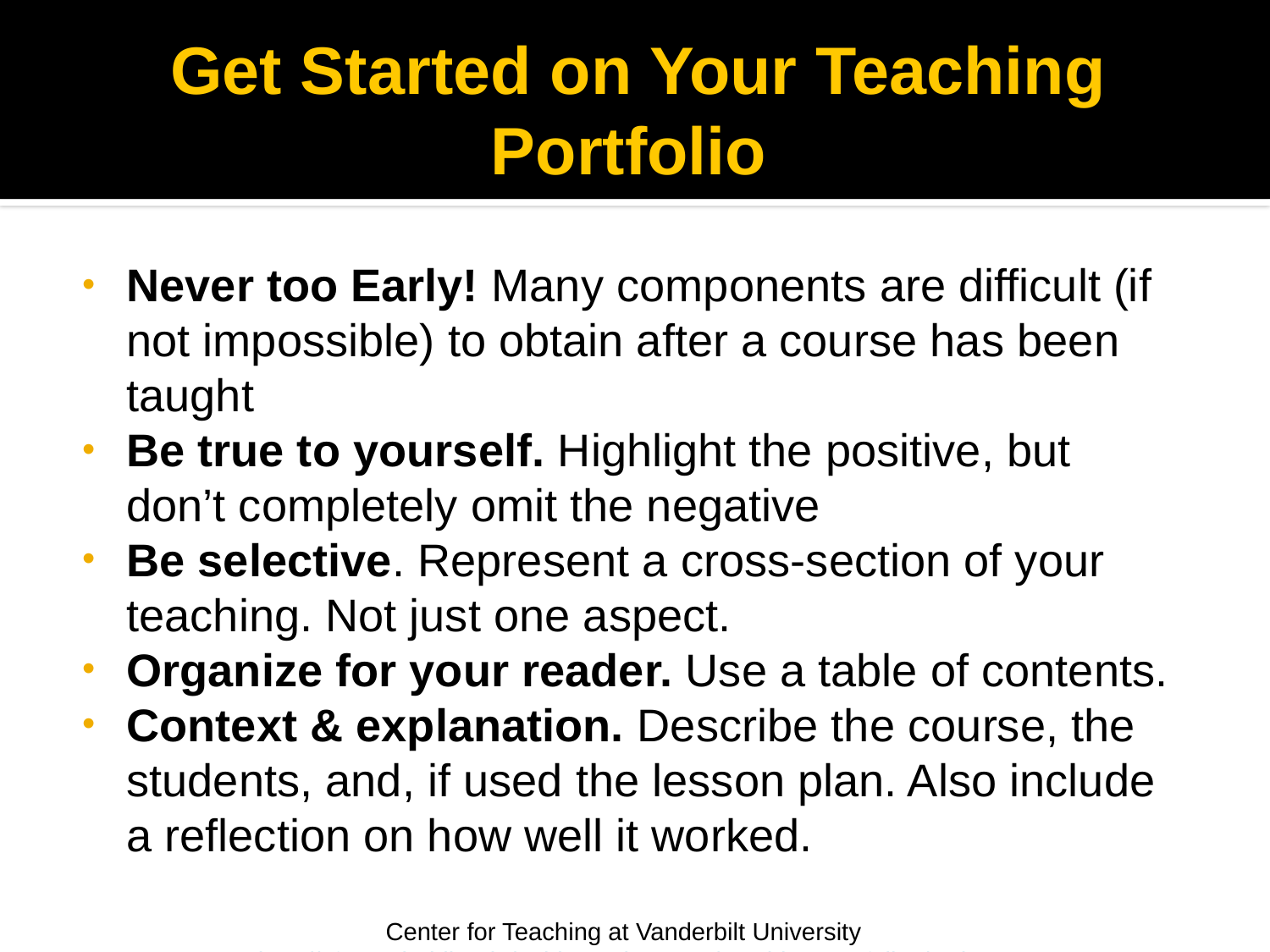

# Get Started on Your Teaching Portfolio
Never too Early! Many components are difficult (if not impossible) to obtain after a course has been taught
Be true to yourself. Highlight the positive, but don’t completely omit the negative
Be selective. Represent a cross-section of your teaching. Not just one aspect.
Organize for your reader. Use a table of contents.
Context & explanation. Describe the course, the students, and, if used the lesson plan. Also include a reflection on how well it worked.

Center for Teaching at Vanderbilt University
http://cft.vanderbilt.edu/guides-sub-pages/teaching-portfolios/#what